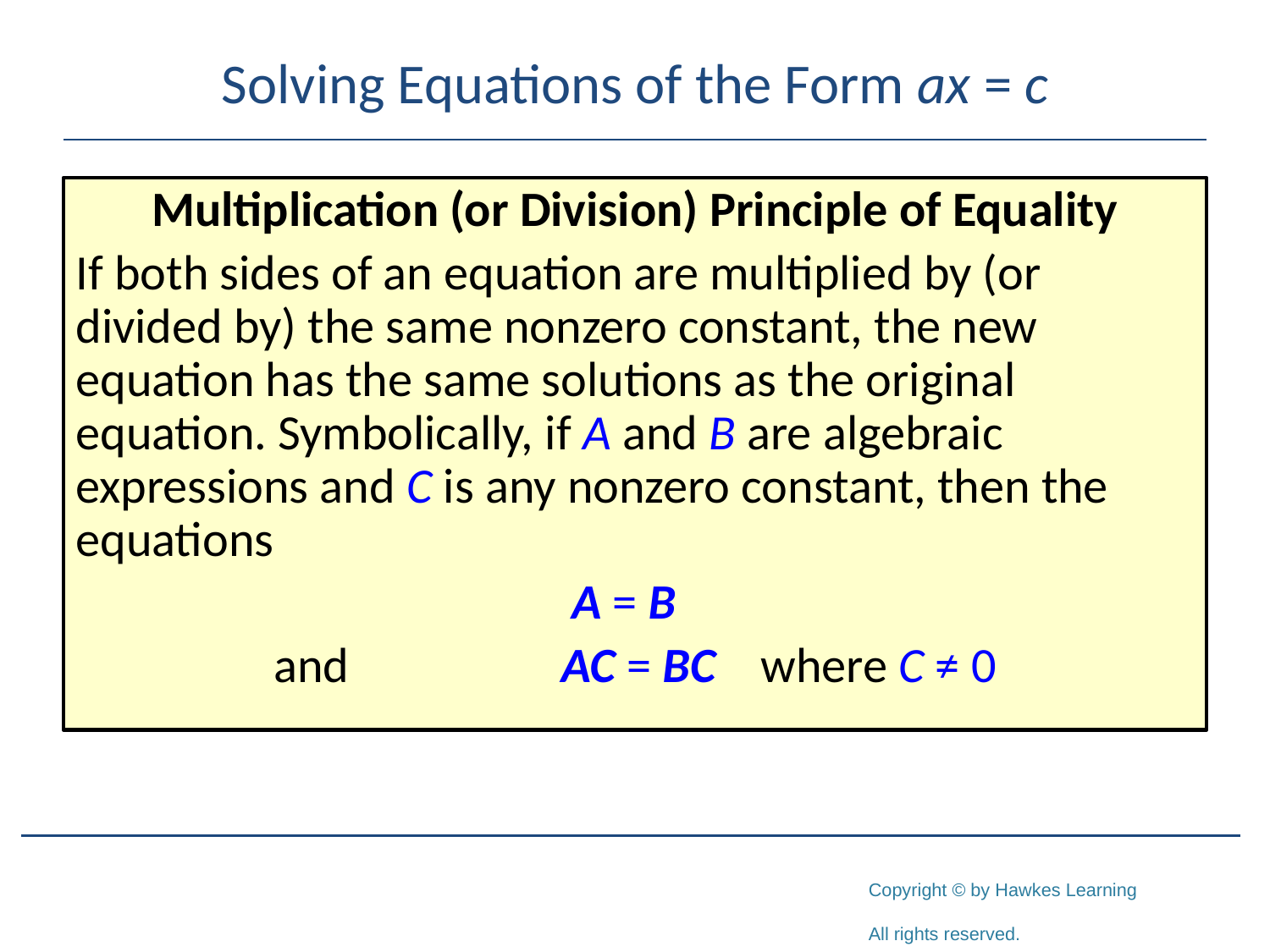

# Solving Equations of the Form ax = c
Multiplication (or Division) Principle of Equality
If both sides of an equation are multiplied by (or divided by) the same nonzero constant, the new equation has the same solutions as the original equation. Symbolically, if A and B are algebraic expressions and C is any nonzero constant, then the equations
A = B
and		   AC = BC    where C ≠ 0